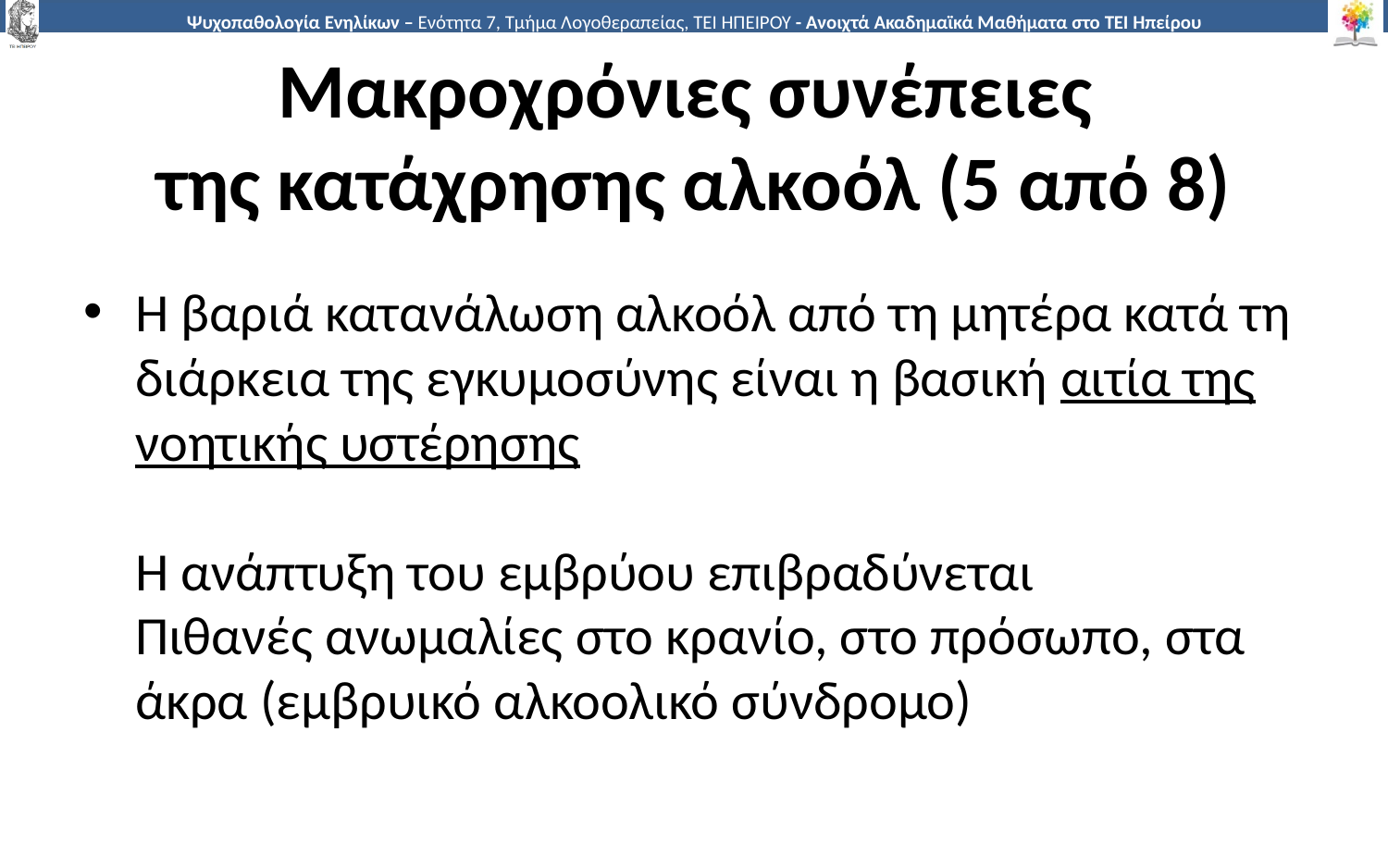

# Μακροχρόνιες συνέπειες της κατάχρησης αλκοόλ (5 από 8)
Η βαριά κατανάλωση αλκοόλ από τη μητέρα κατά τη διάρκεια της εγκυμοσύνης είναι η βασική αιτία της νοητικής υστέρησης
Η ανάπτυξη του εμβρύου επιβραδύνεται
Πιθανές ανωμαλίες στο κρανίο, στο πρόσωπο, στα άκρα (εμβρυικό αλκοολικό σύνδρομο)